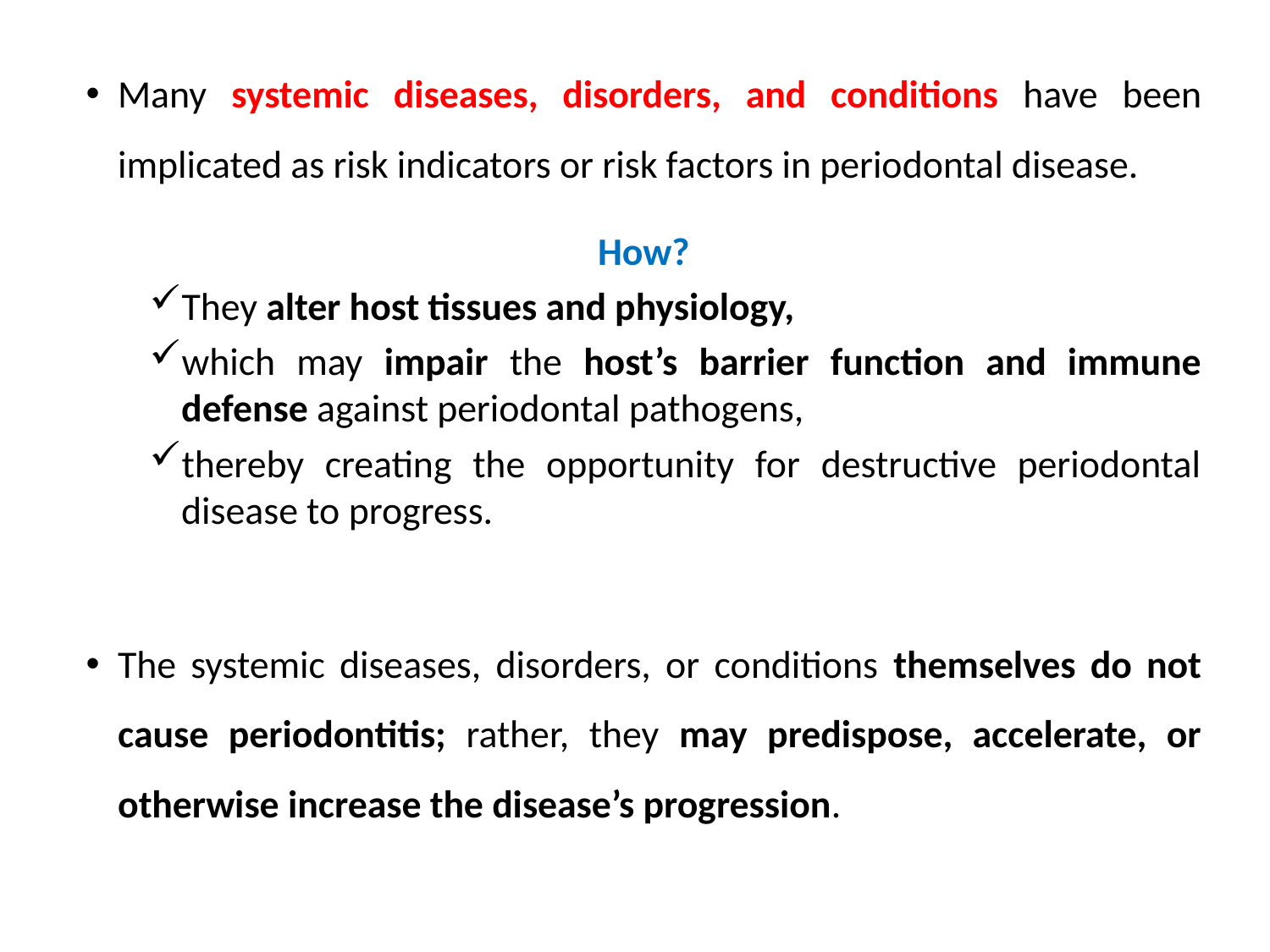

Many systemic diseases, disorders, and conditions have been implicated as risk indicators or risk factors in periodontal disease.
How?
They alter host tissues and physiology,
which may impair the host’s barrier function and immune defense against periodontal pathogens,
thereby creating the opportunity for destructive periodontal disease to progress.

The systemic diseases, disorders, or conditions themselves do not cause periodontitis; rather, they may predispose, accelerate, or otherwise increase the disease’s progression.